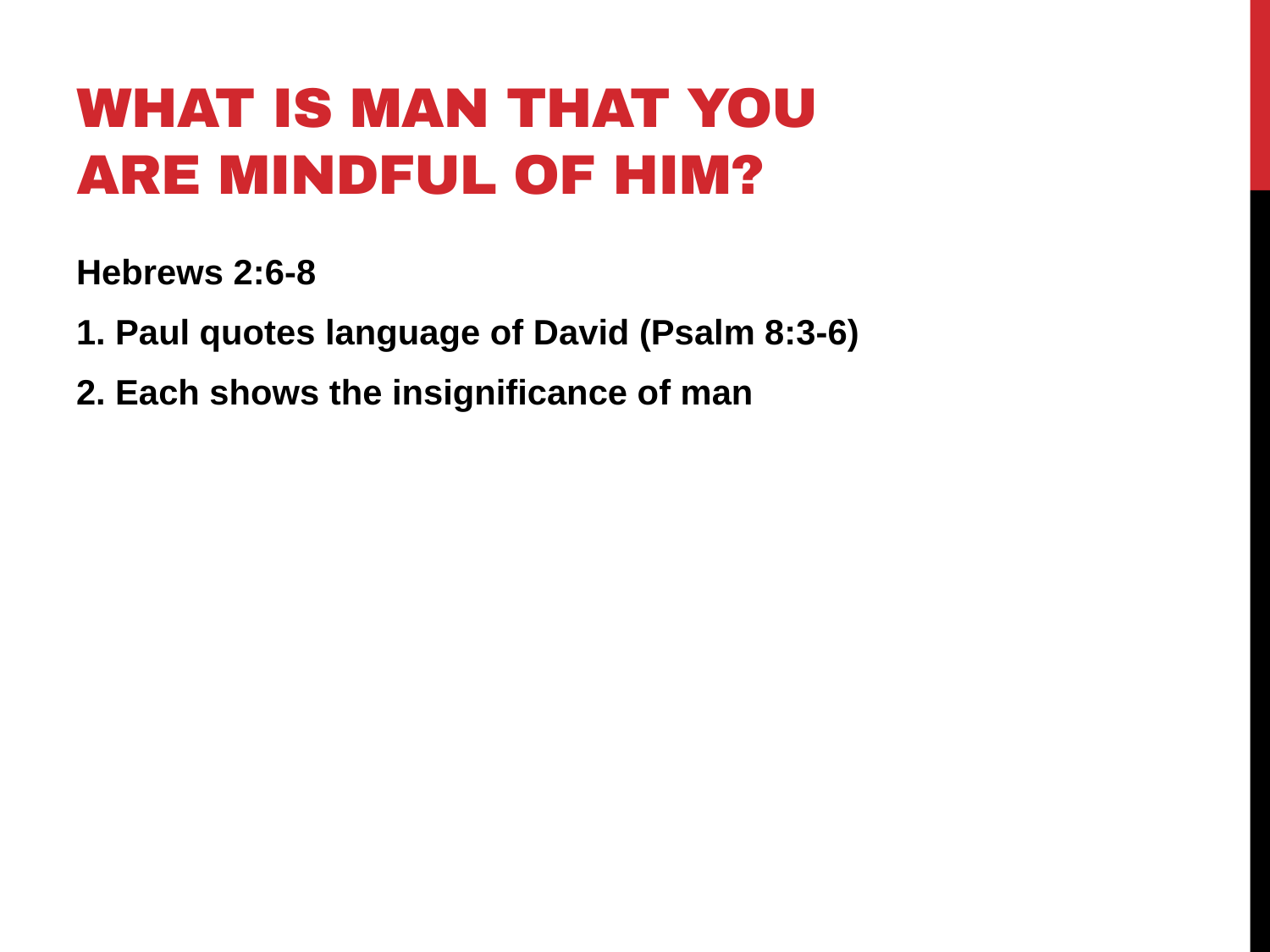

# What is man that you are mindful of him?
Hebrews 2:6-8
1. Paul quotes language of David (Psalm 8:3-6)
2. Each shows the insignificance of man